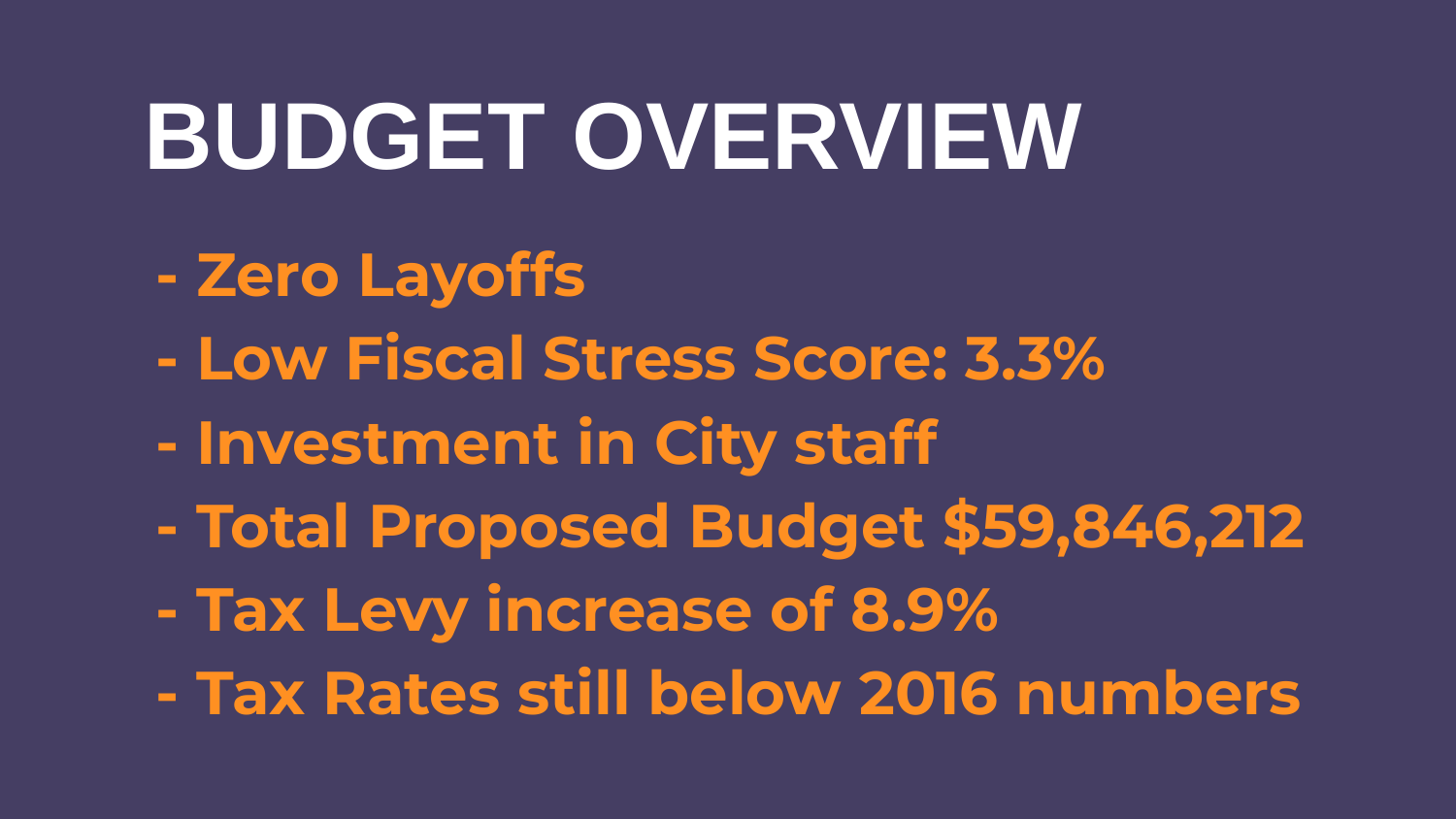

# BUDGET OVERVIEW
- Zero Layoffs
- Low Fiscal Stress Score: 3.3%
- Investment in City staff
- Total Proposed Budget $59,846,212
- Tax Levy increase of 8.9%
- Tax Rates still below 2016 numbers